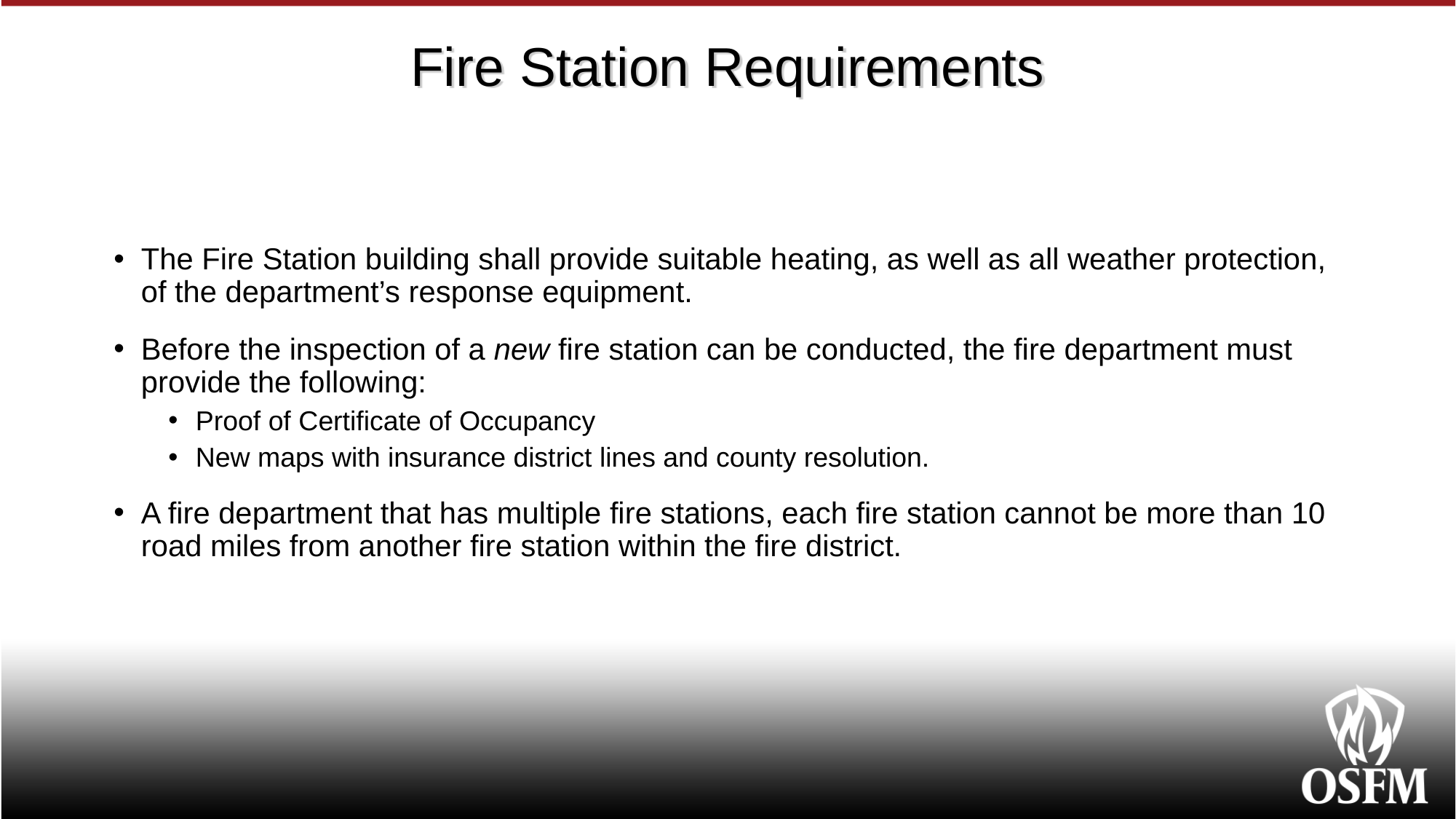

# Fire Station Requirements
The Fire Station building shall provide suitable heating, as well as all weather protection, of the department’s response equipment.
Before the inspection of a new fire station can be conducted, the fire department must provide the following:
Proof of Certificate of Occupancy
New maps with insurance district lines and county resolution.
A fire department that has multiple fire stations, each fire station cannot be more than 10 road miles from another fire station within the fire district.